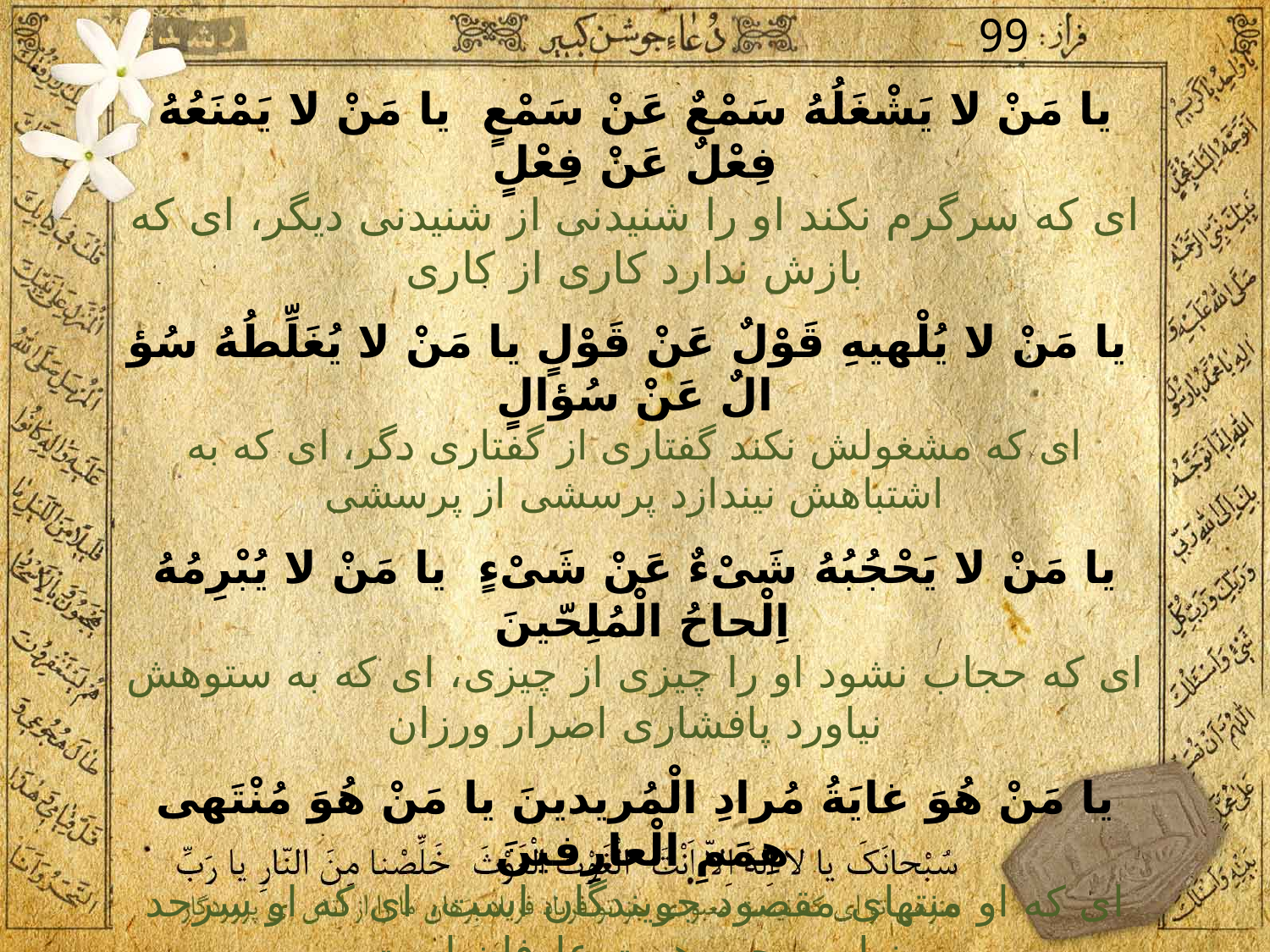

99
يا مَنْ لا يَشْغَلُهُ سَمْعٌ عَنْ سَمْعٍ  يا مَنْ لا يَمْنَعُهُ فِعْلٌ عَنْ فِعْلٍ
اى كه سرگرم نكند او را شنيدنى از شنيدنى ديگر، اى كه بازش ندارد كارى از كارى

 يا مَنْ لا يُلْهيهِ قَوْلٌ عَنْ قَوْلٍ يا مَنْ لا يُغَلِّطُهُ سُؤ الٌ عَنْ سُؤالٍ
اى كه مشغولش نكند گفتارى از گفتارى دگر، اى كه به اشتباهش نيندازد پرسشى از پرسشى

يا مَنْ لا يَحْجُبُهُ شَىْءٌ عَنْ شَىْءٍ  يا مَنْ لا يُبْرِمُهُ اِلْحاحُ الْمُلِحّينَ
اى كه حجاب نشود او را چيزى از چيزى، اى كه به ستوهش نياورد پافشارى اصرار ورزان

يا مَنْ هُوَ غايَةُ مُرادِ الْمُريدينَ يا مَنْ هُوَ مُنْتَهى هِمَمِ الْعارِفينَ
اى كه او منتهاى مقصود جويندگان است، اى كه او سرحد نهايى وجهه همت عارفان است

   يا مَنْ هُوَ مُنْتَهى طَلَبِ الطّالِبينَ  يا مَنْ لا يَخْفى عَلَيْهِ ذَرَّةٌ فِى الْعالَمينَ
اى كه او آخرين مرحله خواسته خواستاران است، اى كه بر او ذره، اى در تمام جهانيان پنهان نيست